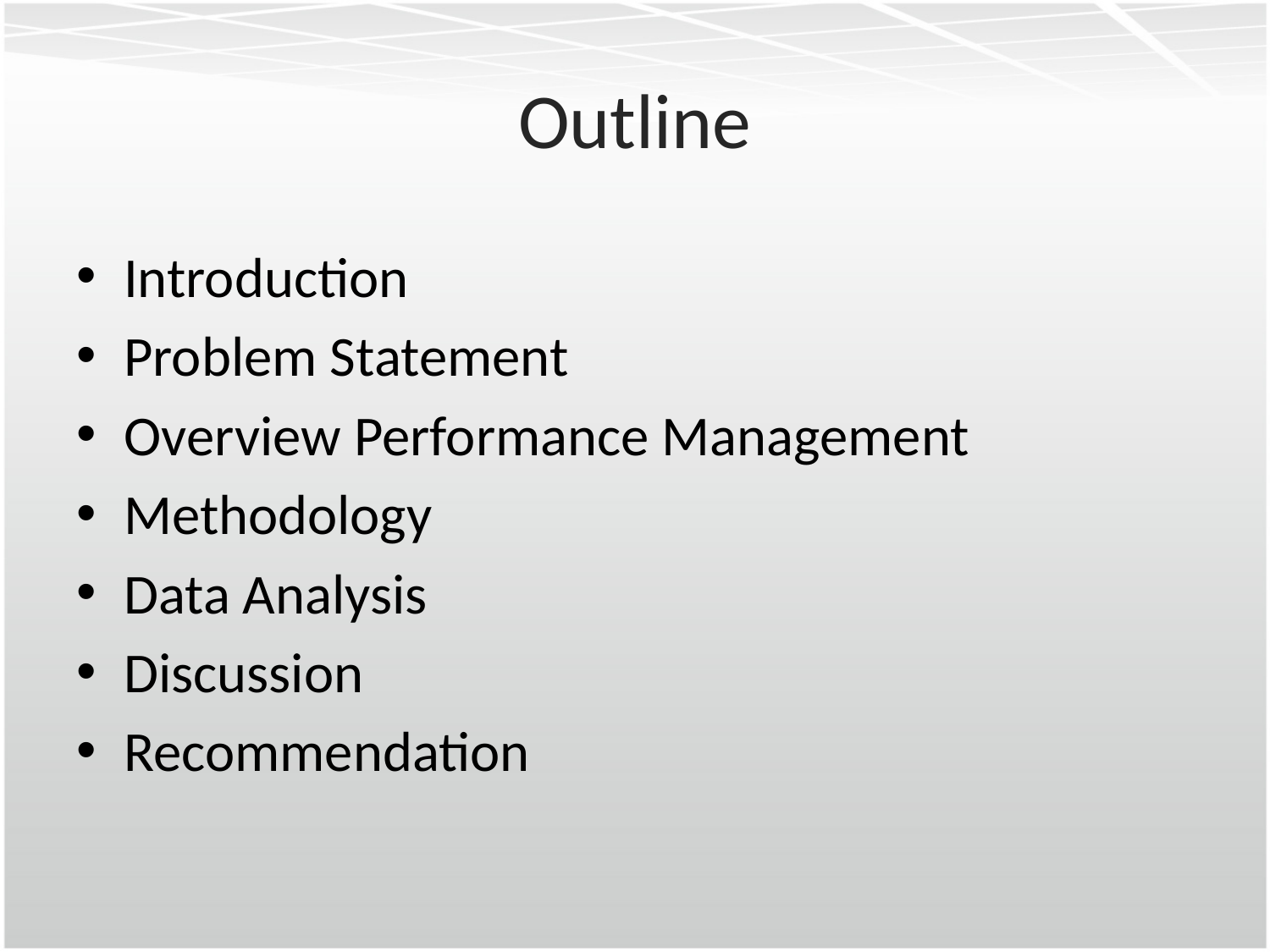

# Outline
Introduction
Problem Statement
Overview Performance Management
Methodology
Data Analysis
Discussion
Recommendation